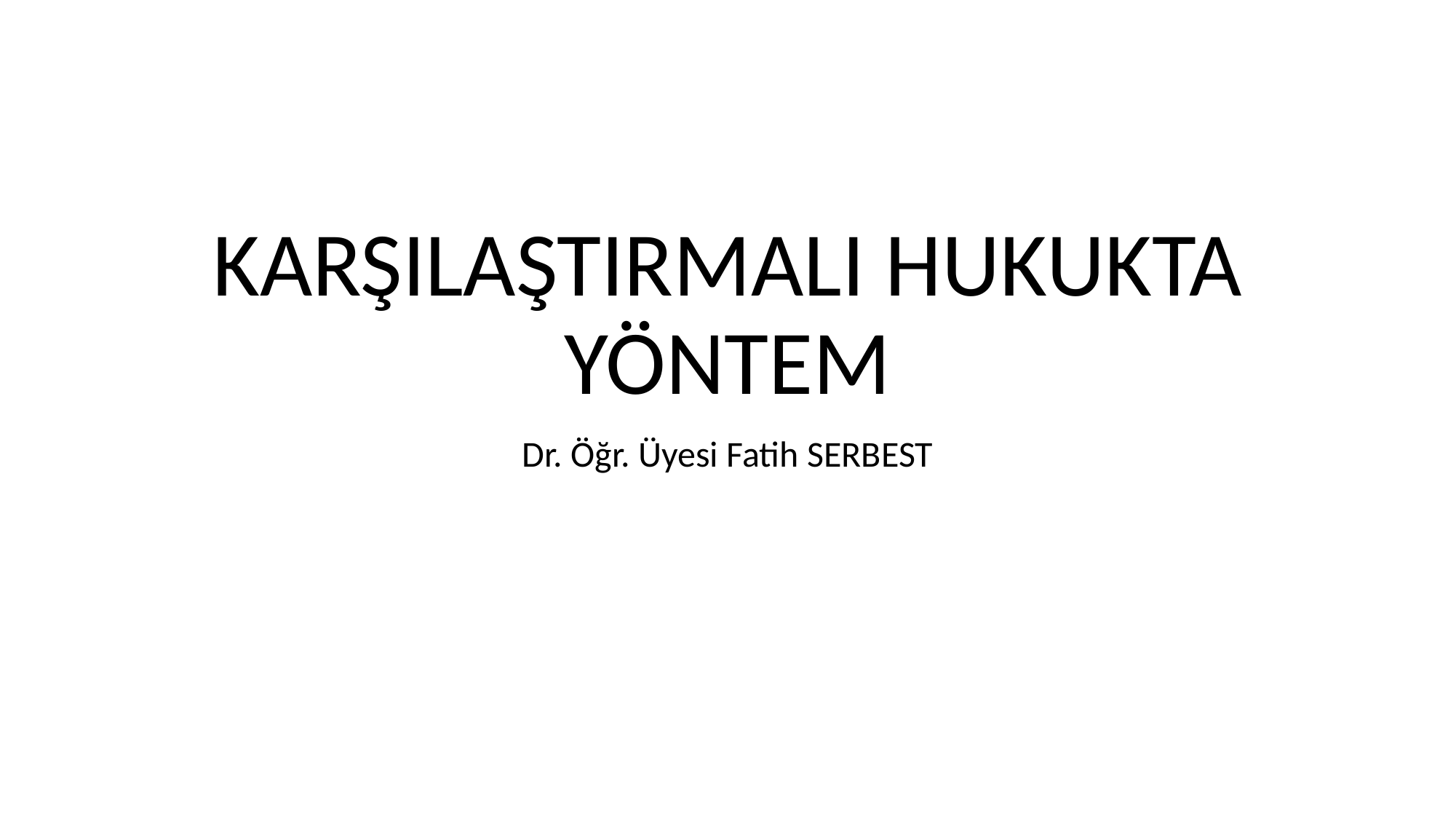

# KARŞILAŞTIRMALI HUKUKTA YÖNTEM
Dr. Öğr. Üyesi Fatih SERBEST